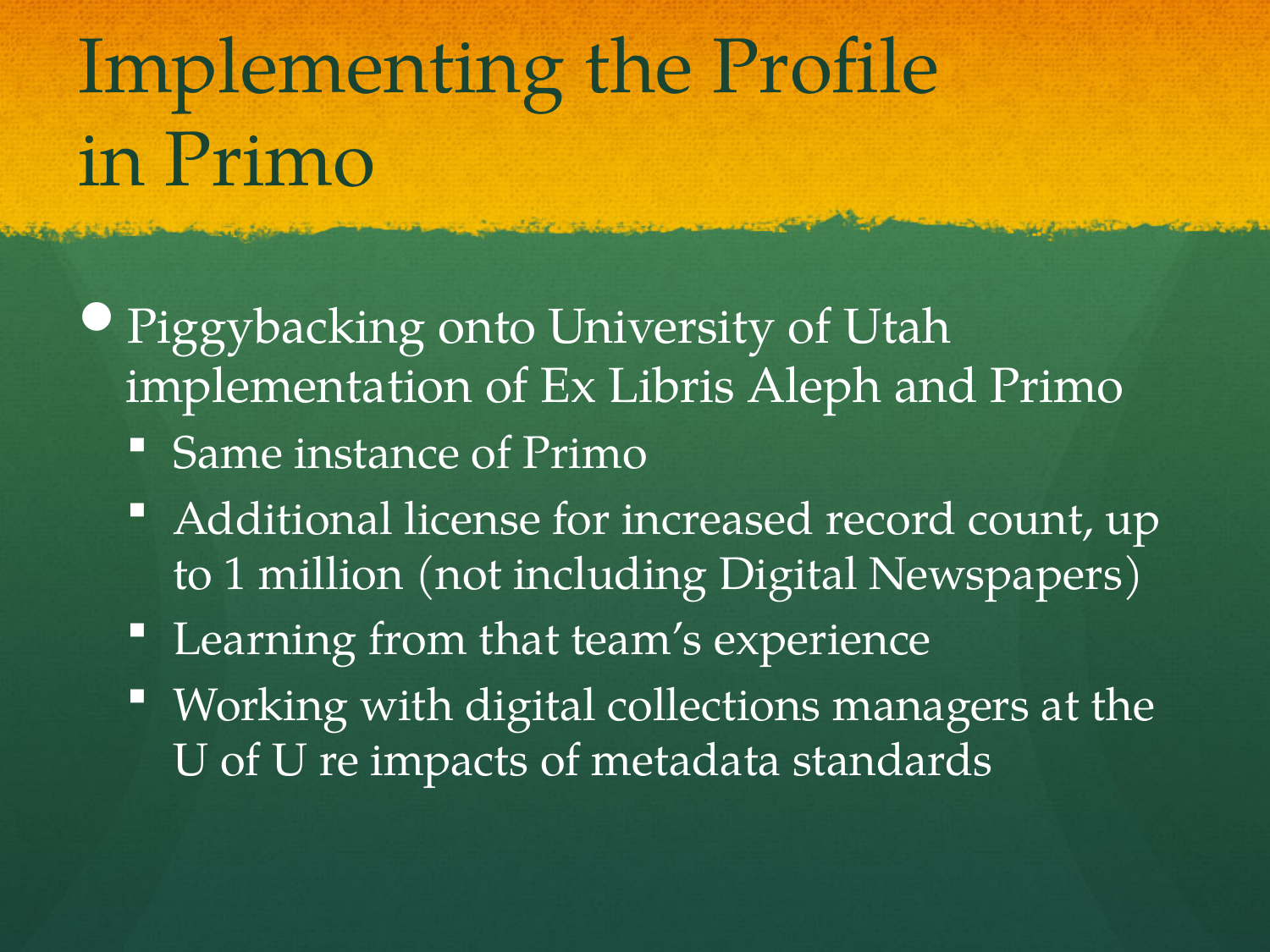

# Implementing the Profile in Primo
Piggybacking onto University of Utah implementation of Ex Libris Aleph and Primo
Same instance of Primo
Additional license for increased record count, up to 1 million (not including Digital Newspapers)
Learning from that team’s experience
Working with digital collections managers at the U of U re impacts of metadata standards